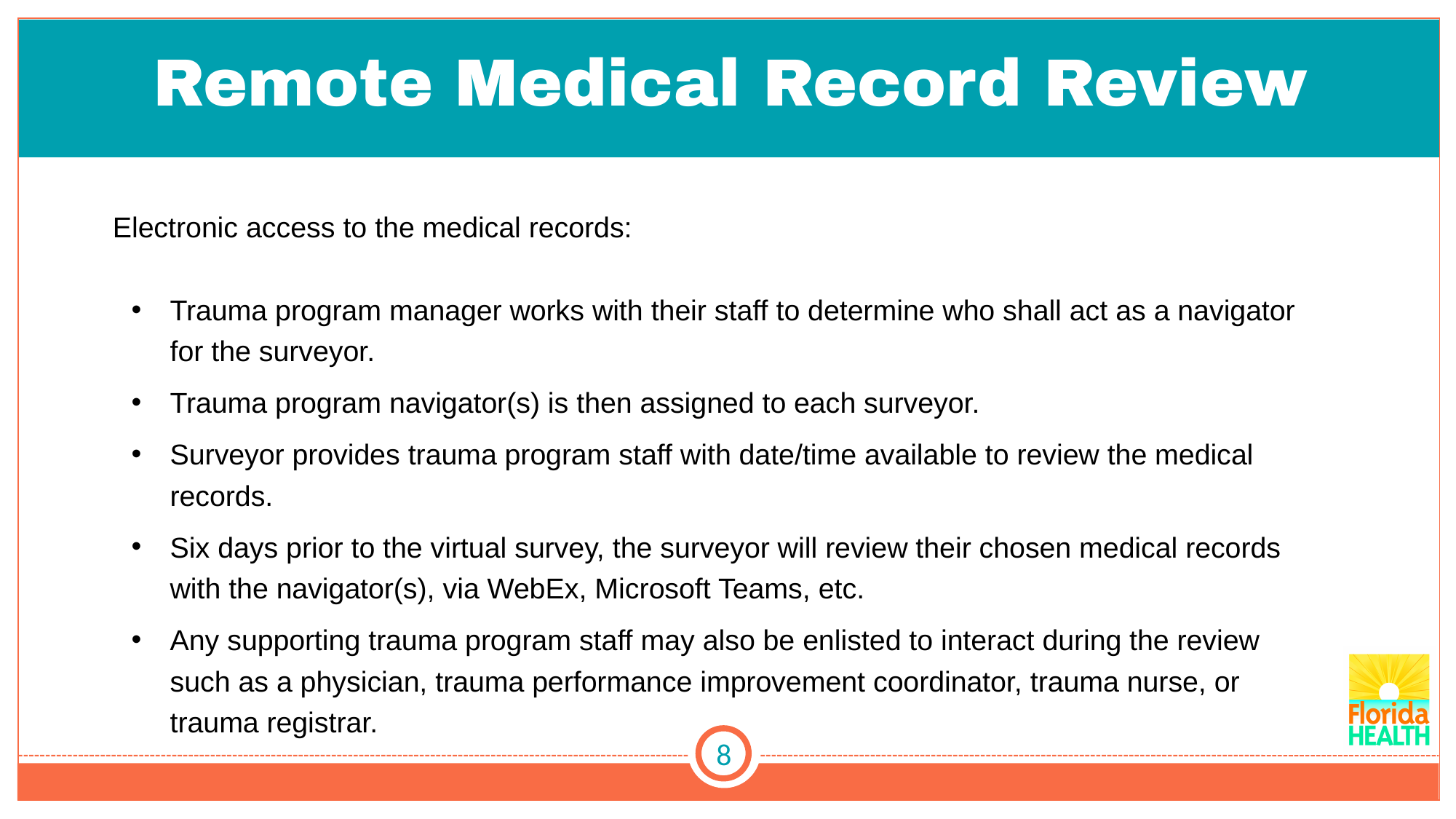

# Remote Medical Record Review

Electronic access to the medical records:

Trauma program manager works with their staff to determine who shall act as a navigator for the surveyor.
Trauma program navigator(s) is then assigned to each surveyor.
Surveyor provides trauma program staff with date/time available to review the medical records.
Six days prior to the virtual survey, the surveyor will review their chosen medical records with the navigator(s), via WebEx, Microsoft Teams, etc.
Any supporting trauma program staff may also be enlisted to interact during the review such as a physician, trauma performance improvement coordinator, trauma nurse, or trauma registrar.